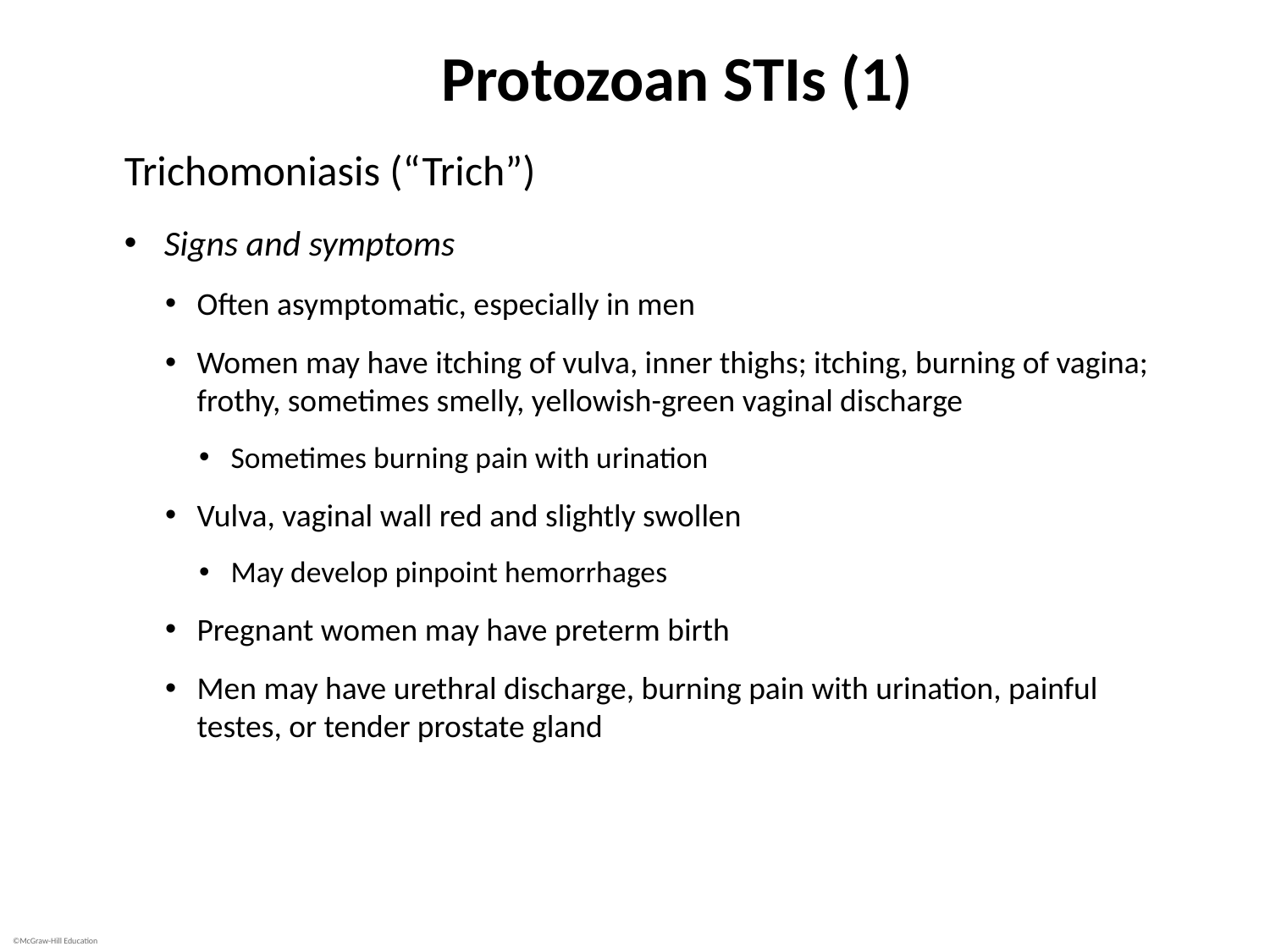

# Protozoan STIs (1)
Trichomoniasis (“Trich”)
Signs and symptoms
Often asymptomatic, especially in men
Women may have itching of vulva, inner thighs; itching, burning of vagina; frothy, sometimes smelly, yellowish-green vaginal discharge
Sometimes burning pain with urination
Vulva, vaginal wall red and slightly swollen
May develop pinpoint hemorrhages
Pregnant women may have preterm birth
Men may have urethral discharge, burning pain with urination, painful testes, or tender prostate gland